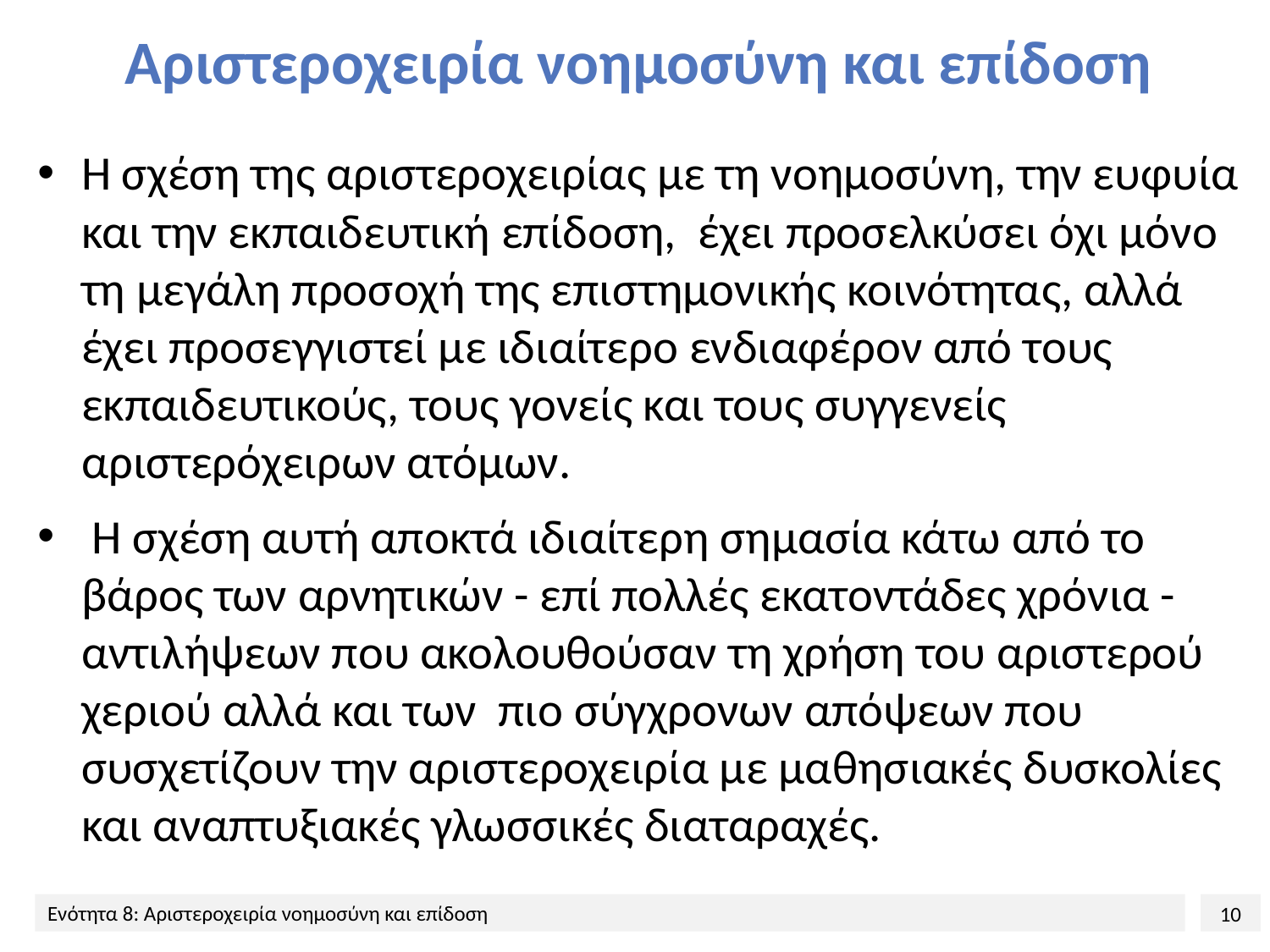

# Αριστεροχειρία νοημοσύνη και επίδοση
Η σχέση της αριστεροχειρίας με τη νοημοσύνη, την ευφυία και την εκπαιδευτική επίδοση,  έχει προσελκύσει όχι μόνο τη μεγάλη προσοχή της επιστημονικής κοινότητας, αλλά έχει προσεγγιστεί με ιδιαίτερο ενδιαφέρον από τους εκπαιδευτικούς, τους γονείς και τους συγγενείς αριστερόχειρων ατόμων.
 Η σχέση αυτή αποκτά ιδιαίτερη σημασία κάτω από το βάρος των αρνητικών - επί πολλές εκατοντάδες χρόνια - αντιλήψεων που ακολουθούσαν τη χρήση του αριστερού χεριού αλλά και των  πιο σύγχρονων απόψεων που συσχετίζουν την αριστεροχειρία με μαθησιακές δυσκολίες και αναπτυξιακές γλωσσικές διαταραχές.